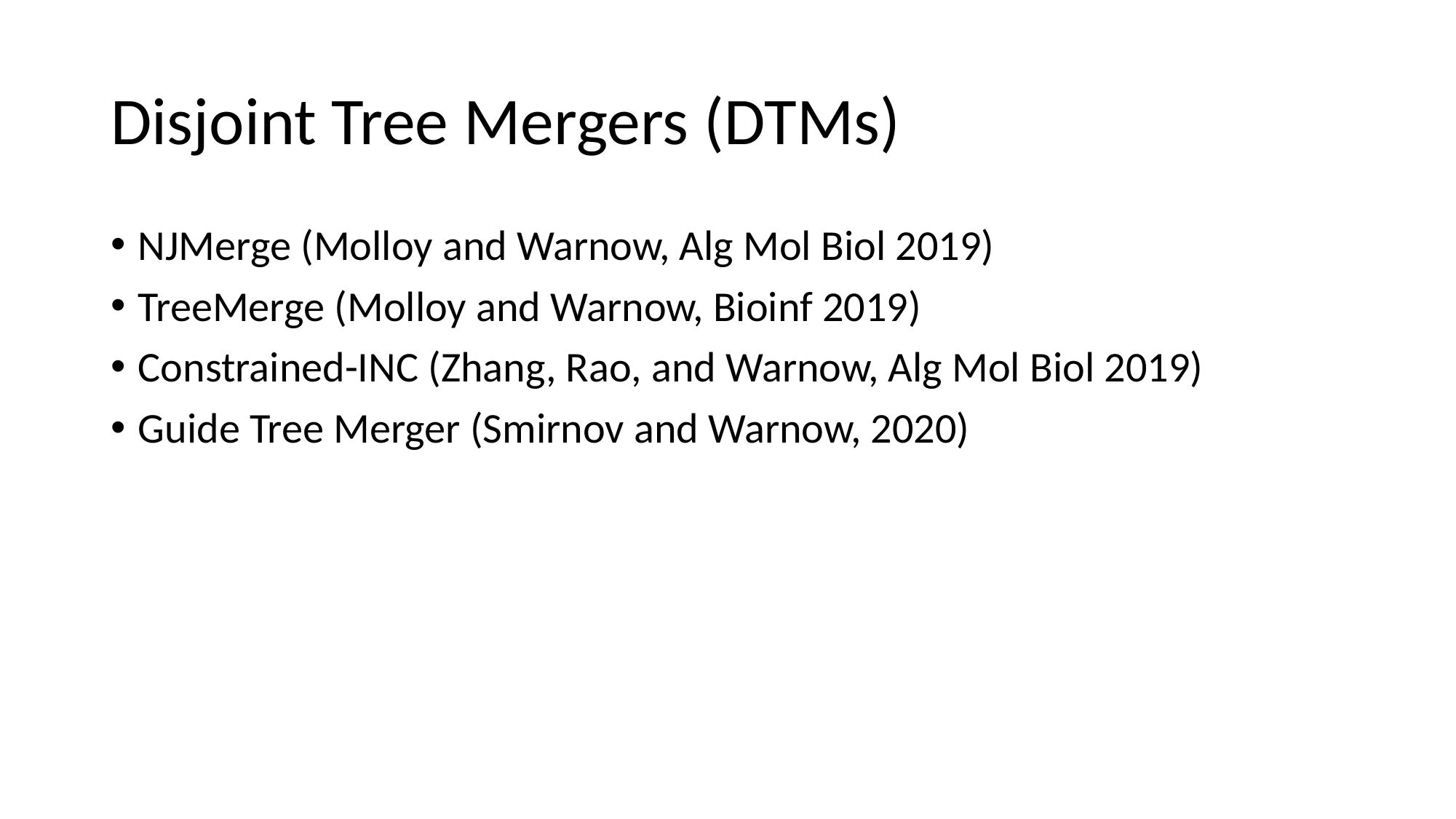

# Disjoint Tree Mergers (DTMs)
NJMerge (Molloy and Warnow, Alg Mol Biol 2019)
TreeMerge (Molloy and Warnow, Bioinf 2019)
Constrained-INC (Zhang, Rao, and Warnow, Alg Mol Biol 2019)
Guide Tree Merger (Smirnov and Warnow, 2020)